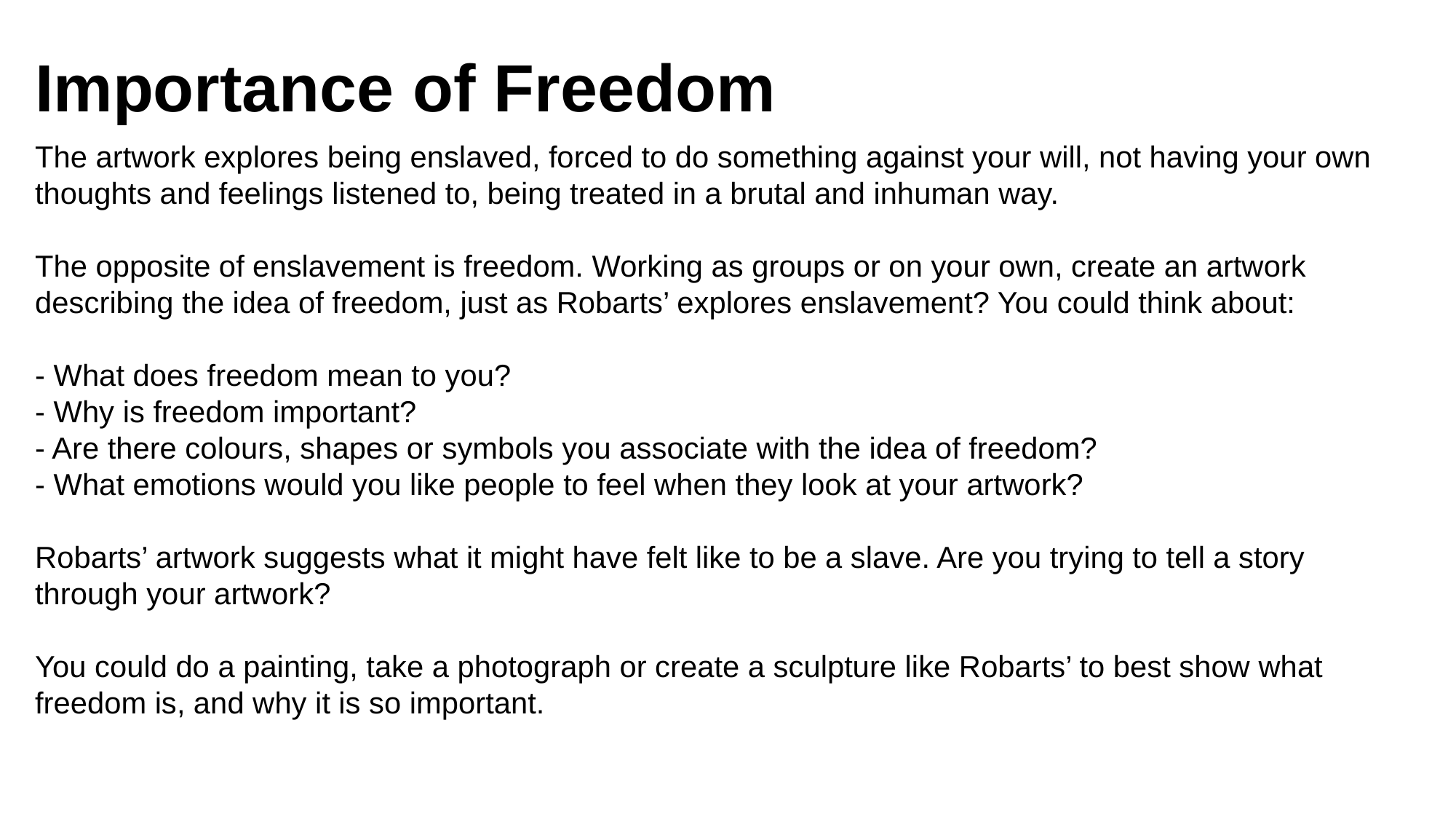

Importance of Freedom
The artwork explores being enslaved, forced to do something against your will, not having your own thoughts and feelings listened to, being treated in a brutal and inhuman way.

The opposite of enslavement is freedom. Working as groups or on your own, create an artwork describing the idea of freedom, just as Robarts’ explores enslavement? You could think about:

- What does freedom mean to you?
- Why is freedom important?
- Are there colours, shapes or symbols you associate with the idea of freedom?
- What emotions would you like people to feel when they look at your artwork?

Robarts’ artwork suggests what it might have felt like to be a slave. Are you trying to tell a story through your artwork?

You could do a painting, take a photograph or create a sculpture like Robarts’ to best show what freedom is, and why it is so important.